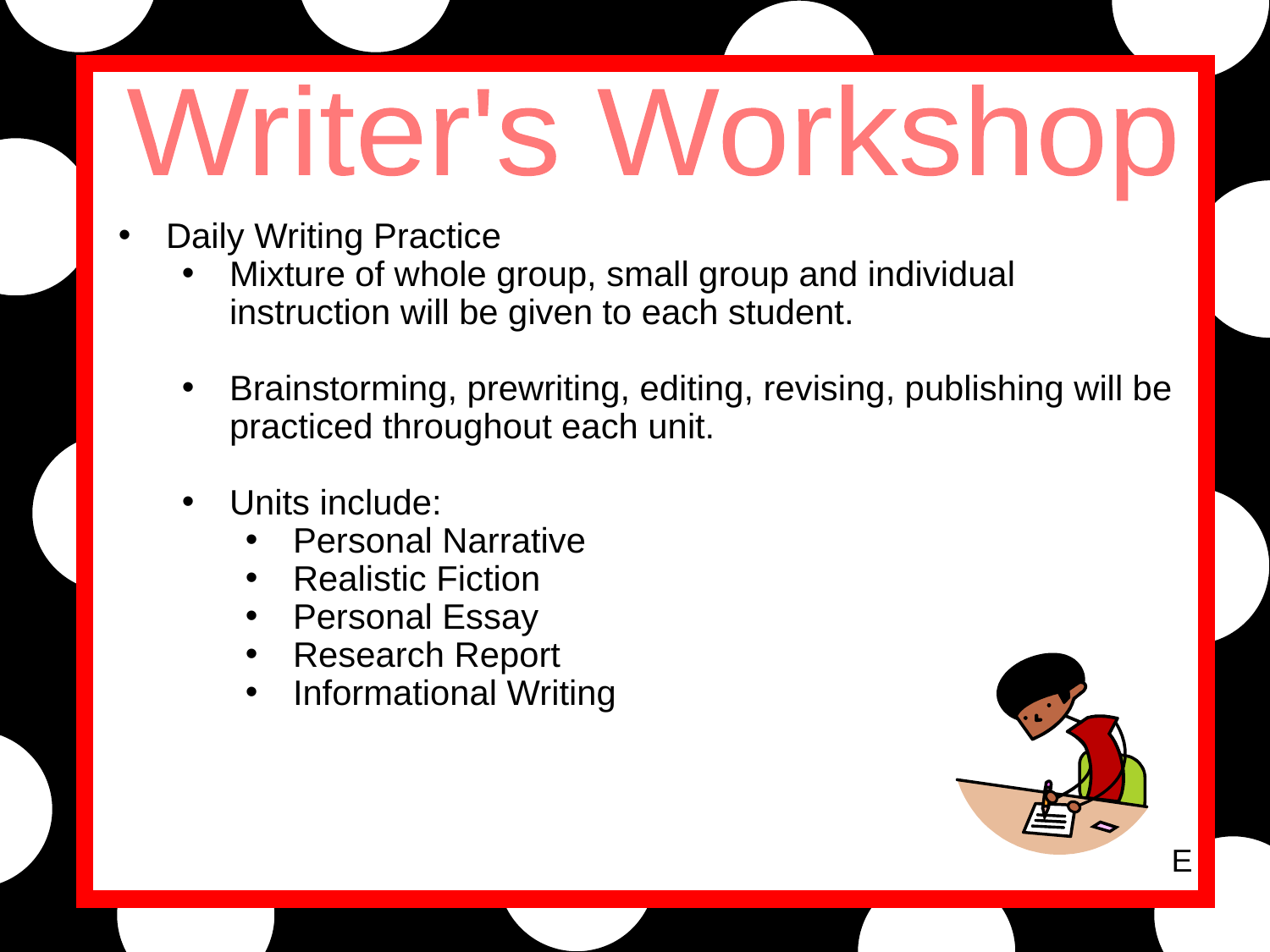

Writer's Workshop

Daily Writing Practice
Mixture of whole group, small group and individual instruction will be given to each student.

Brainstorming, prewriting, editing, revising, publishing will be practiced throughout each unit.

Units include:
Personal Narrative
Realistic Fiction
Personal Essay
Research Report
Informational Writing

E